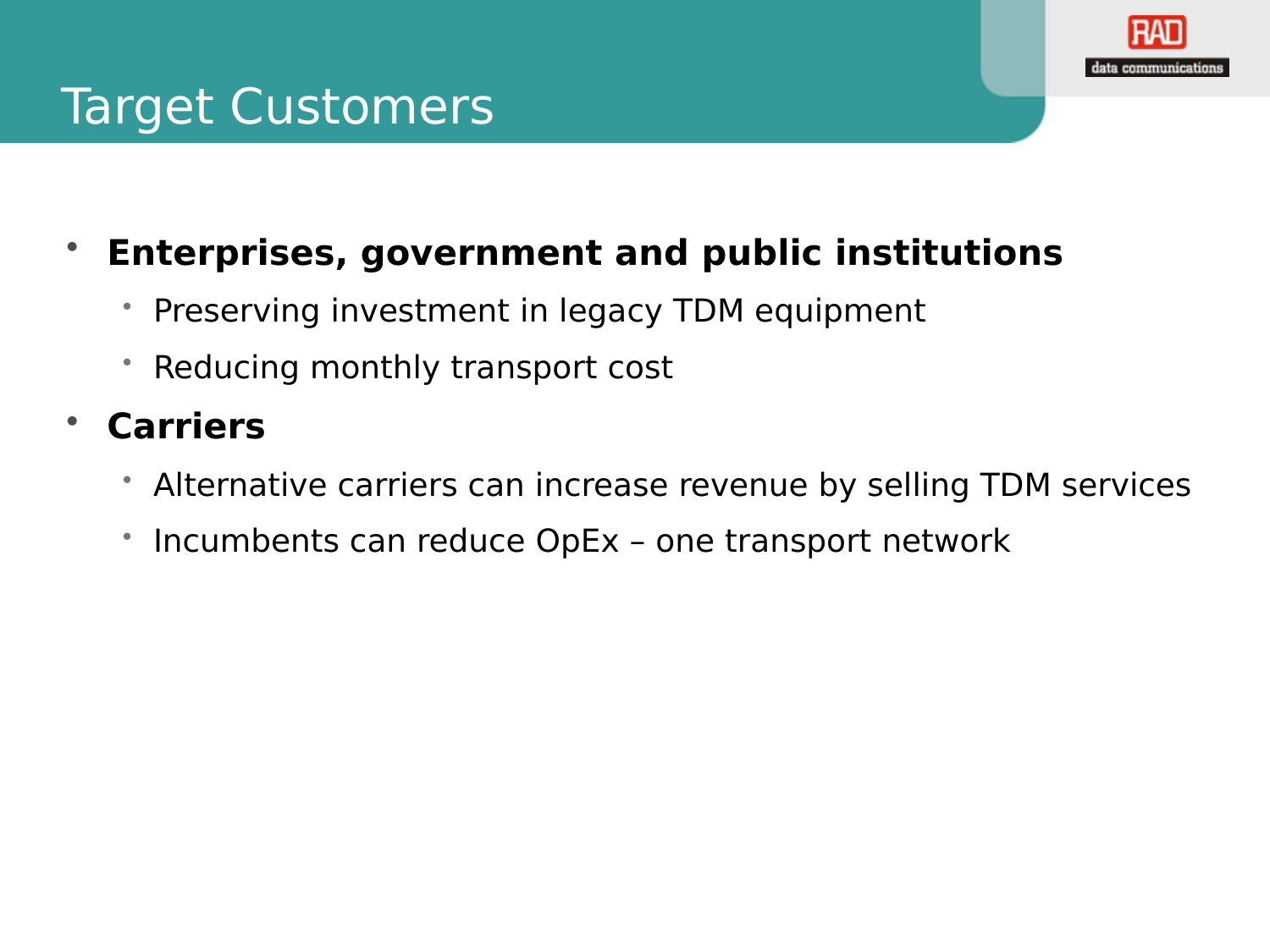

# Target Customers
Enterprises, government and public institutions
Preserving investment in legacy TDM equipment
Reducing monthly transport cost
Carriers
Alternative carriers can increase revenue by selling TDM services
Incumbents can reduce OpEx – one transport network